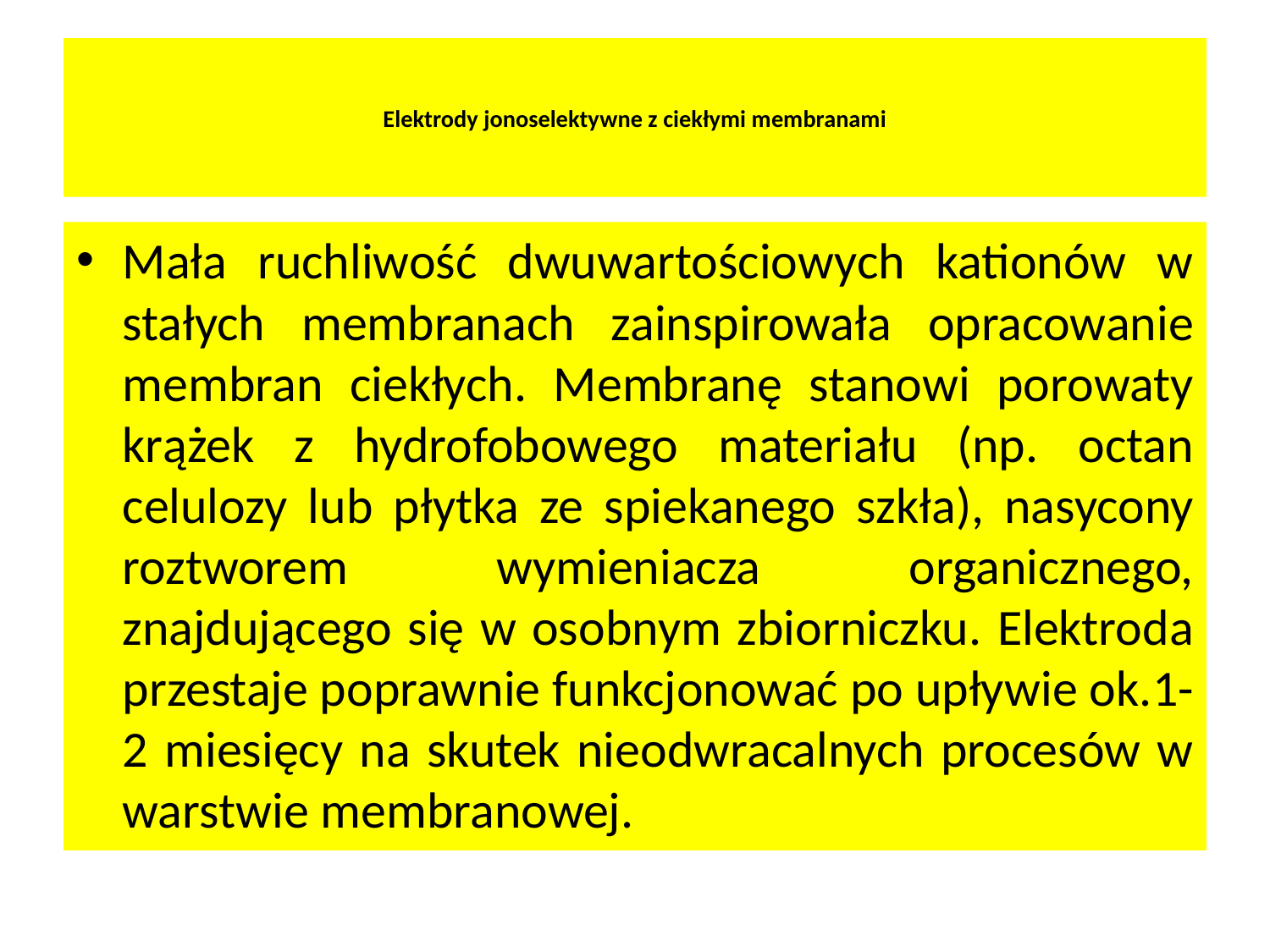

# Elektrody jonoselektywne z ciekłymi membranami
Mała ruchliwość dwuwartościowych kationów w stałych membranach zainspirowała opracowanie membran ciekłych. Membranę stanowi porowaty krążek z hydrofobowego materiału (np. octan celulozy lub płytka ze spiekanego szkła), nasycony roztworem wymieniacza organicznego, znajdującego się w osobnym zbiorniczku. Elektroda przestaje poprawnie funkcjonować po upływie ok.1-2 miesięcy na skutek nieodwracalnych procesów w warstwie membranowej.